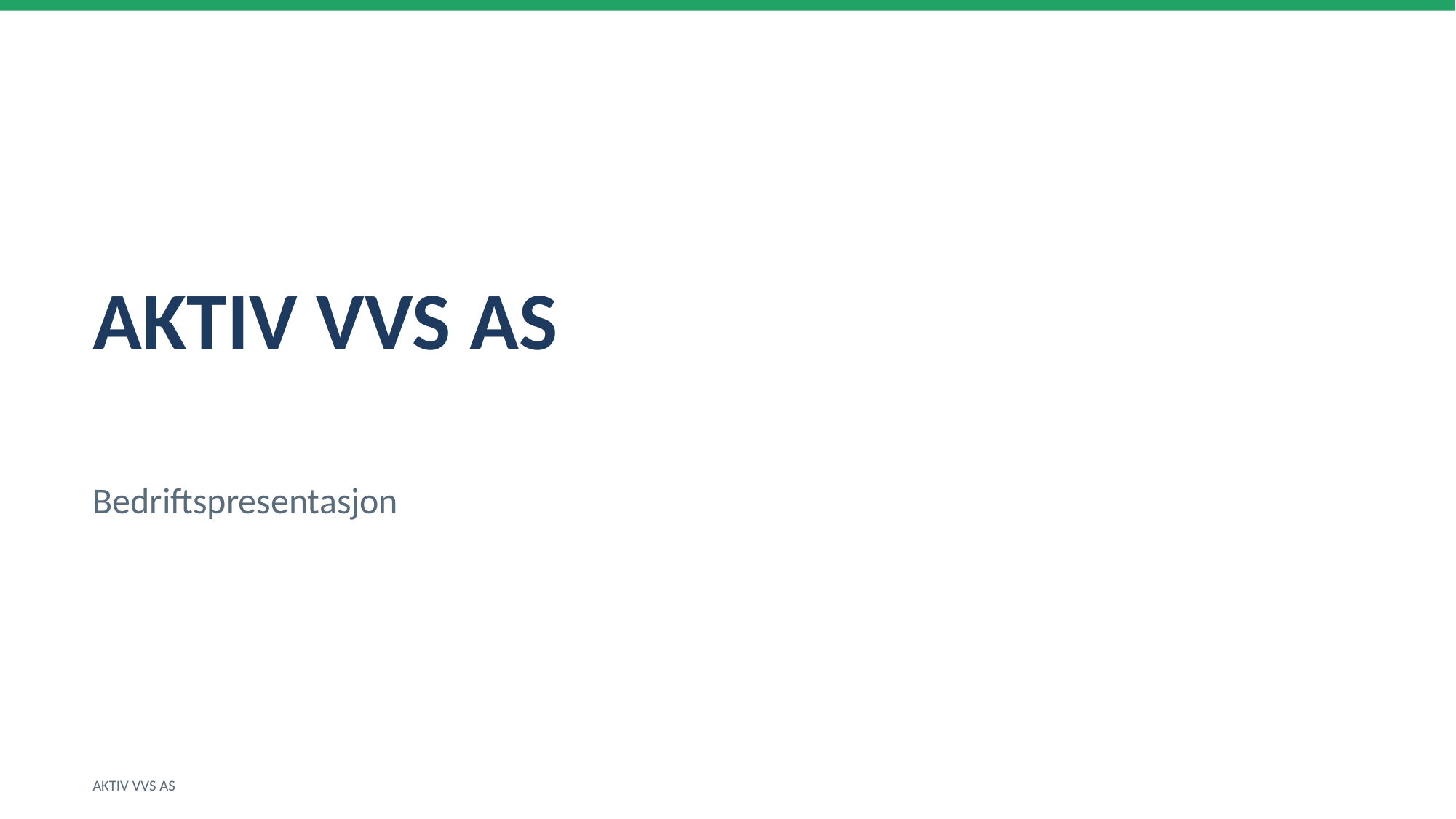

AKTIV VVS AS
Bedriftspresentasjon
AKTIV VVS AS